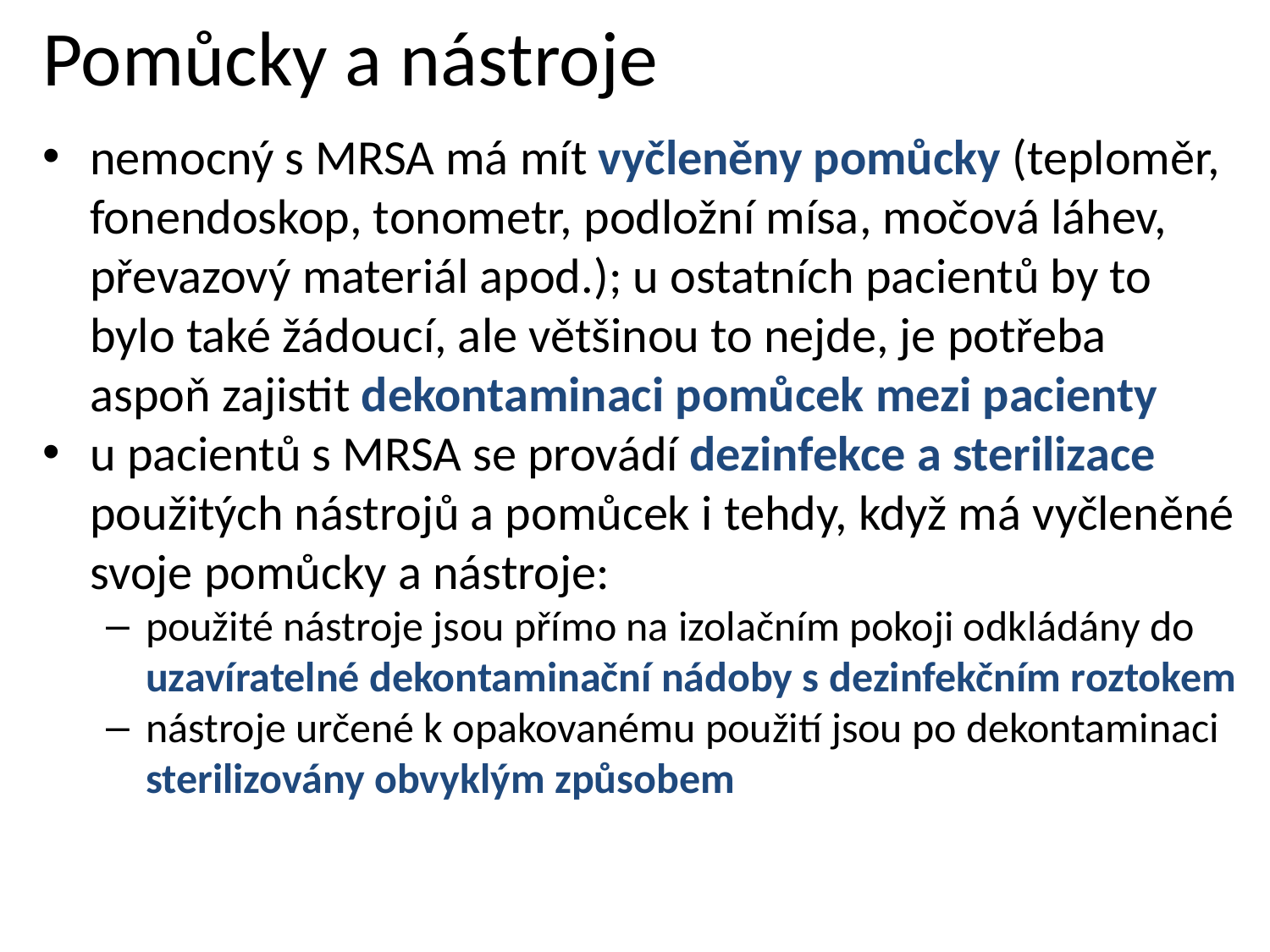

# Pomůcky a nástroje
nemocný s MRSA má mít vyčleněny pomůcky (teploměr, fonendoskop, tonometr, podložní mísa, močová láhev, převazový materiál apod.); u ostatních pacientů by to bylo také žádoucí, ale většinou to nejde, je potřeba aspoň zajistit dekontaminaci pomůcek mezi pacienty
u pacientů s MRSA se provádí dezinfekce a sterilizace použitých nástrojů a pomůcek i tehdy, když má vyčleněné svoje pomůcky a nástroje:
použité nástroje jsou přímo na izolačním pokoji odkládány do uzavíratelné dekontaminační nádoby s dezinfekčním roztokem
nástroje určené k opakovanému použití jsou po dekontaminaci sterilizovány obvyklým způsobem